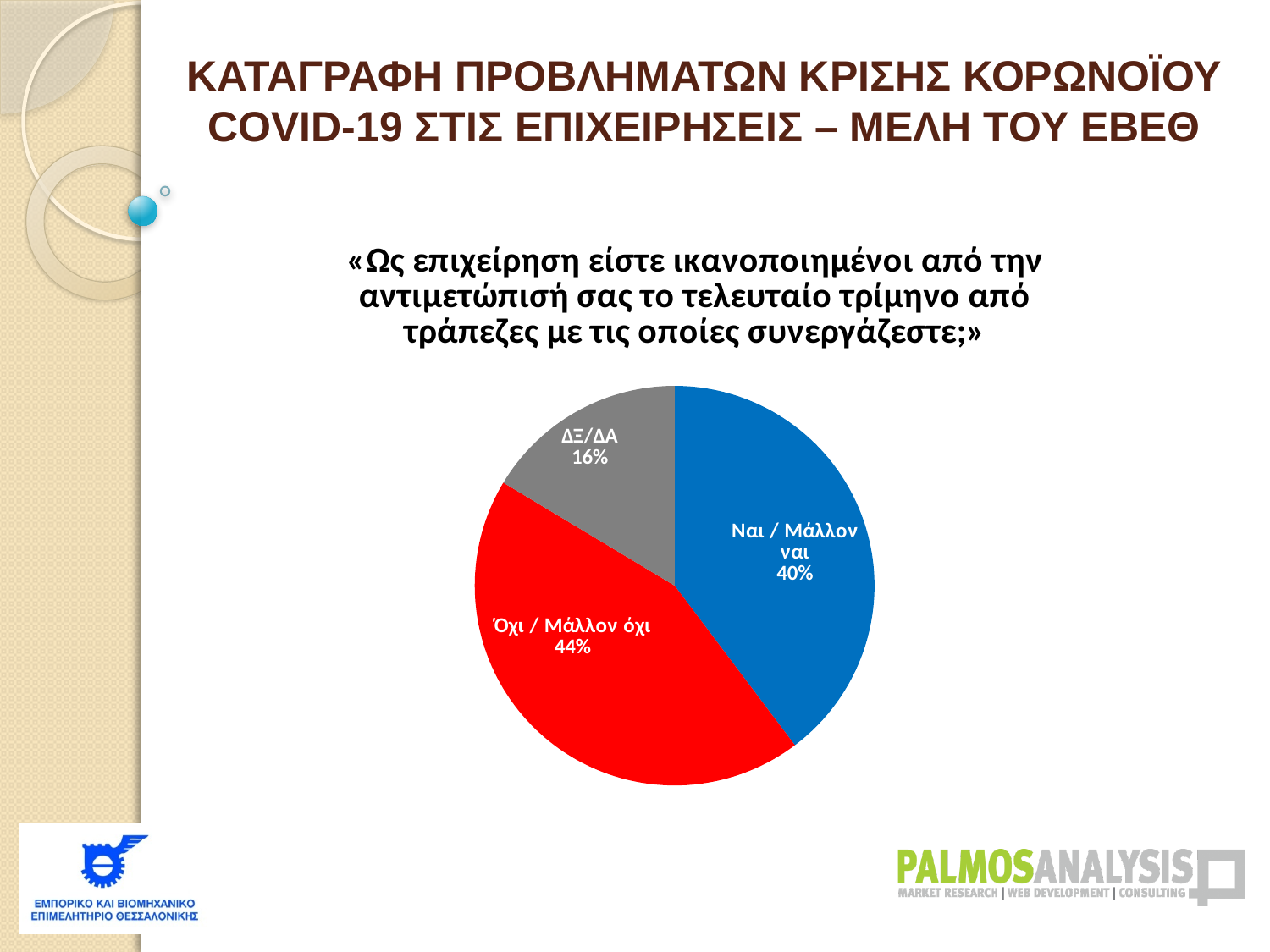

ΚΑΤΑΓΡΑΦΗ ΠΡΟΒΛΗΜΑΤΩΝ ΚΡΙΣΗΣ ΚΟΡΩΝΟΪΟΥ COVID-19 ΣΤΙΣ ΕΠΙΧΕΙΡΗΣΕΙΣ – ΜΕΛΗ ΤΟΥ ΕΒΕΘ

### Chart: «Ως επιχείρηση είστε ικανοποιημένοι από την αντιμετώπισή σας το τελευταίο τρίμηνο από τράπεζες με τις οποίες συνεργάζεστε;»

| Category |  |
|---|---|
| Ναι / Μάλλον ναι | 0.39721254355400704 |
| Όχι / Μάλλον όχι | 0.43902439024390255 |
| ΔΞ/ΔΑ | 0.1637630662020906 |